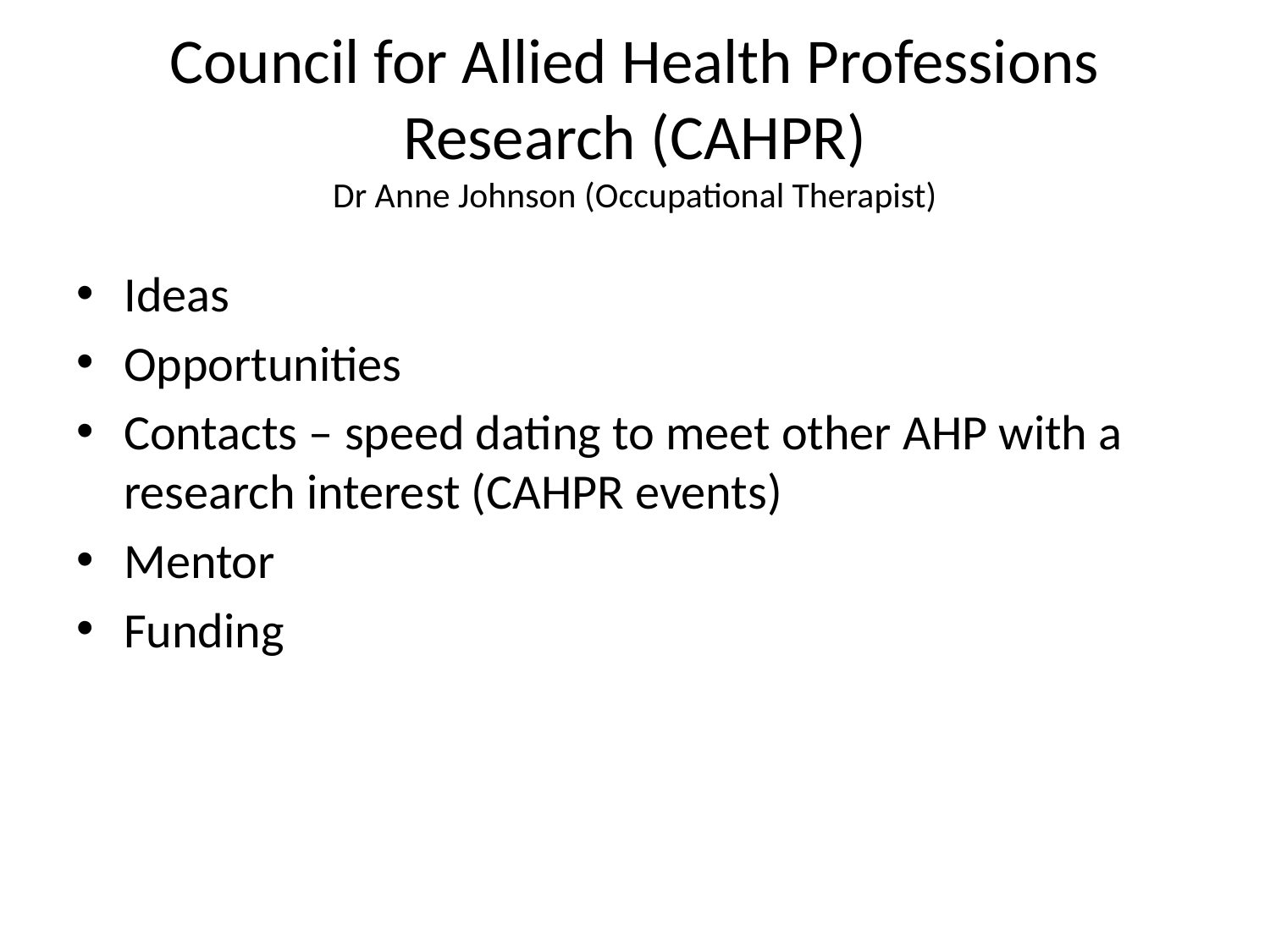

# Council for Allied Health Professions Research (CAHPR) Dr Anne Johnson (Occupational Therapist)
Ideas
Opportunities
Contacts – speed dating to meet other AHP with a research interest (CAHPR events)
Mentor
Funding